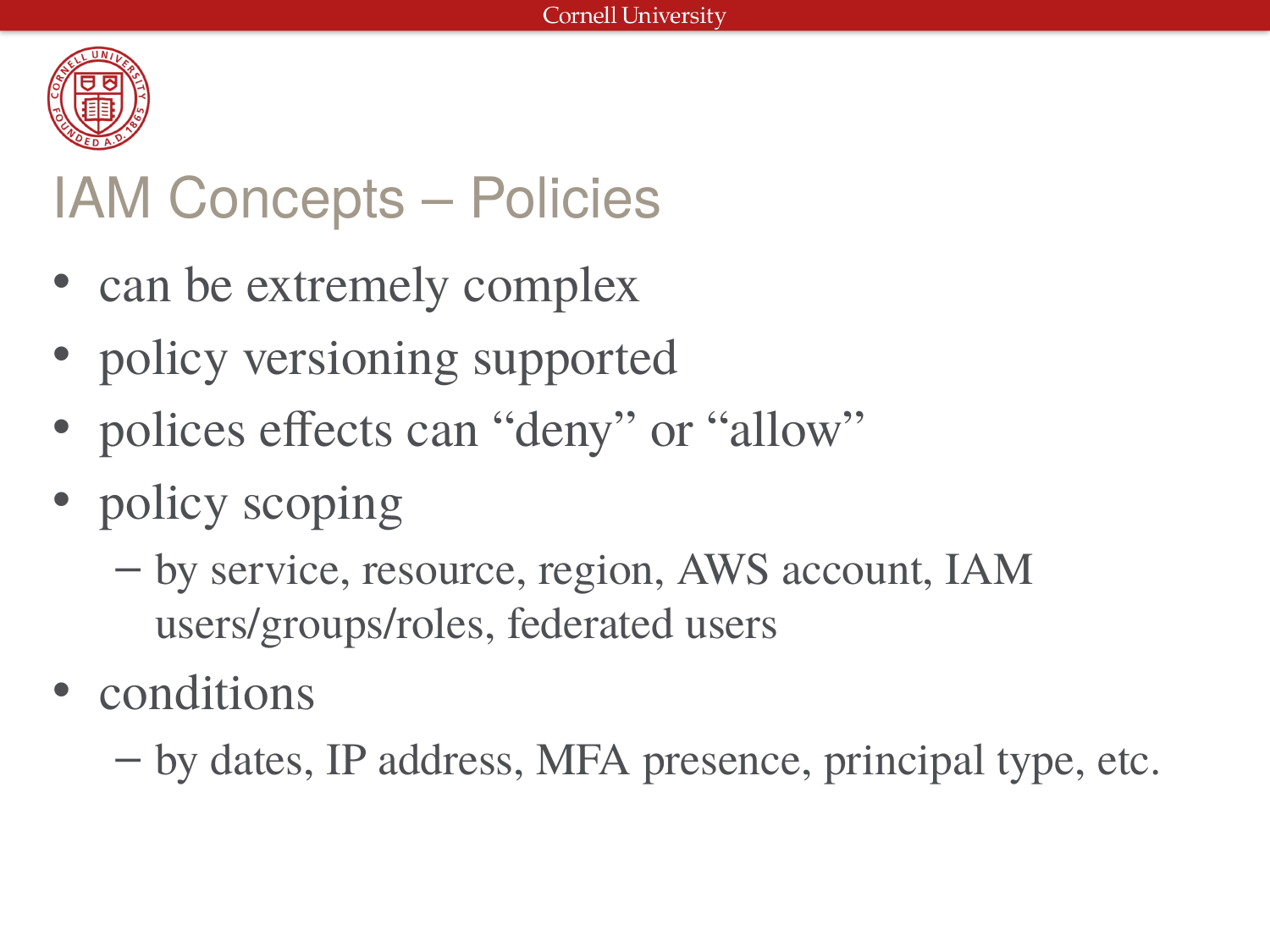

# IAM Concepts – Policies
can be extremely complex
policy versioning supported
polices effects can “deny” or “allow”
policy scoping
by service, resource, region, AWS account, IAM users/groups/roles, federated users
conditions
by dates, IP address, MFA presence, principal type, etc.